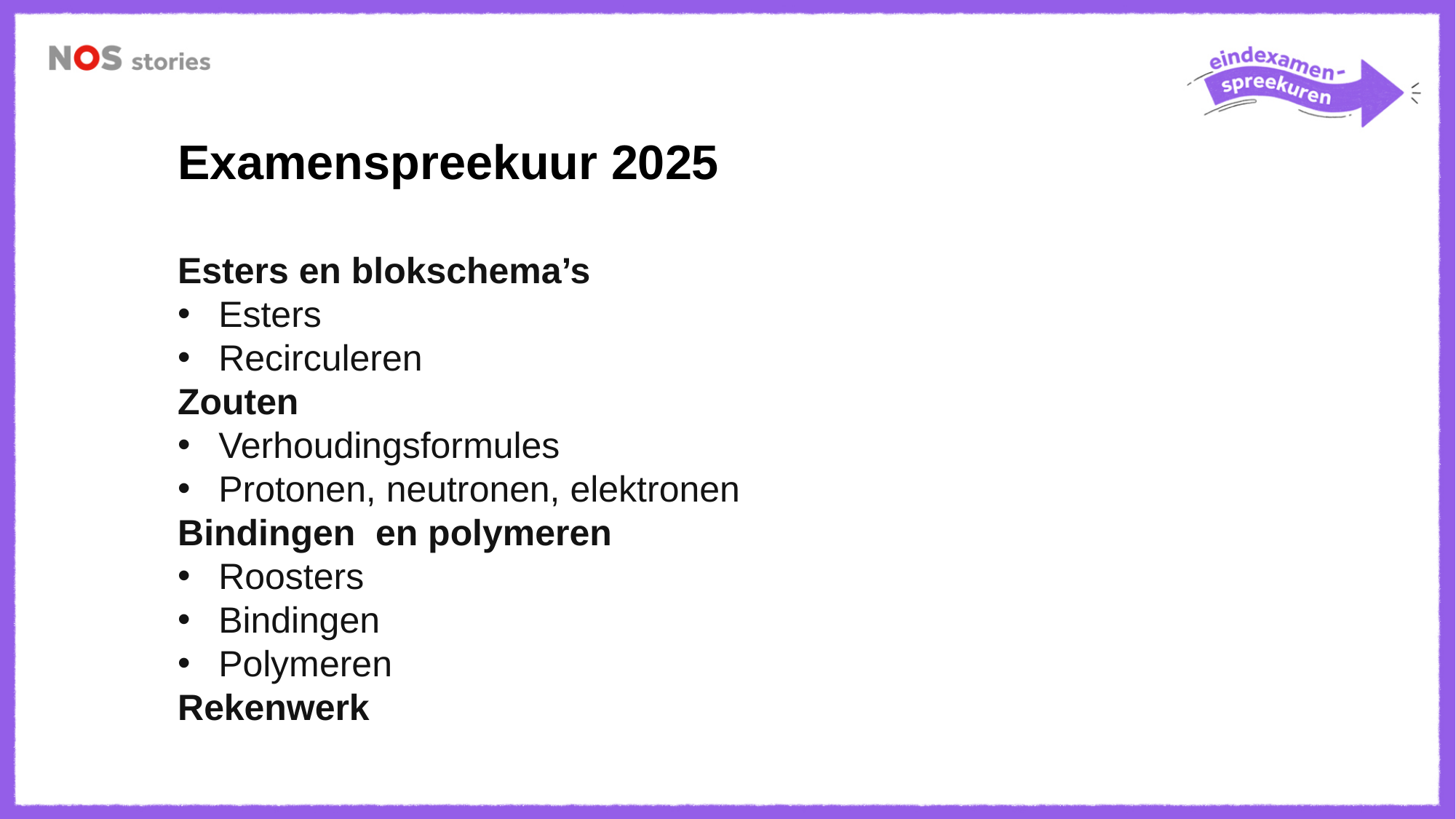

Examenspreekuur 2025

Esters en blokschema’s
Esters
Recirculeren
Zouten
Verhoudingsformules
Protonen, neutronen, elektronen
Bindingen  en polymeren
Roosters
Bindingen
Polymeren
Rekenwerk